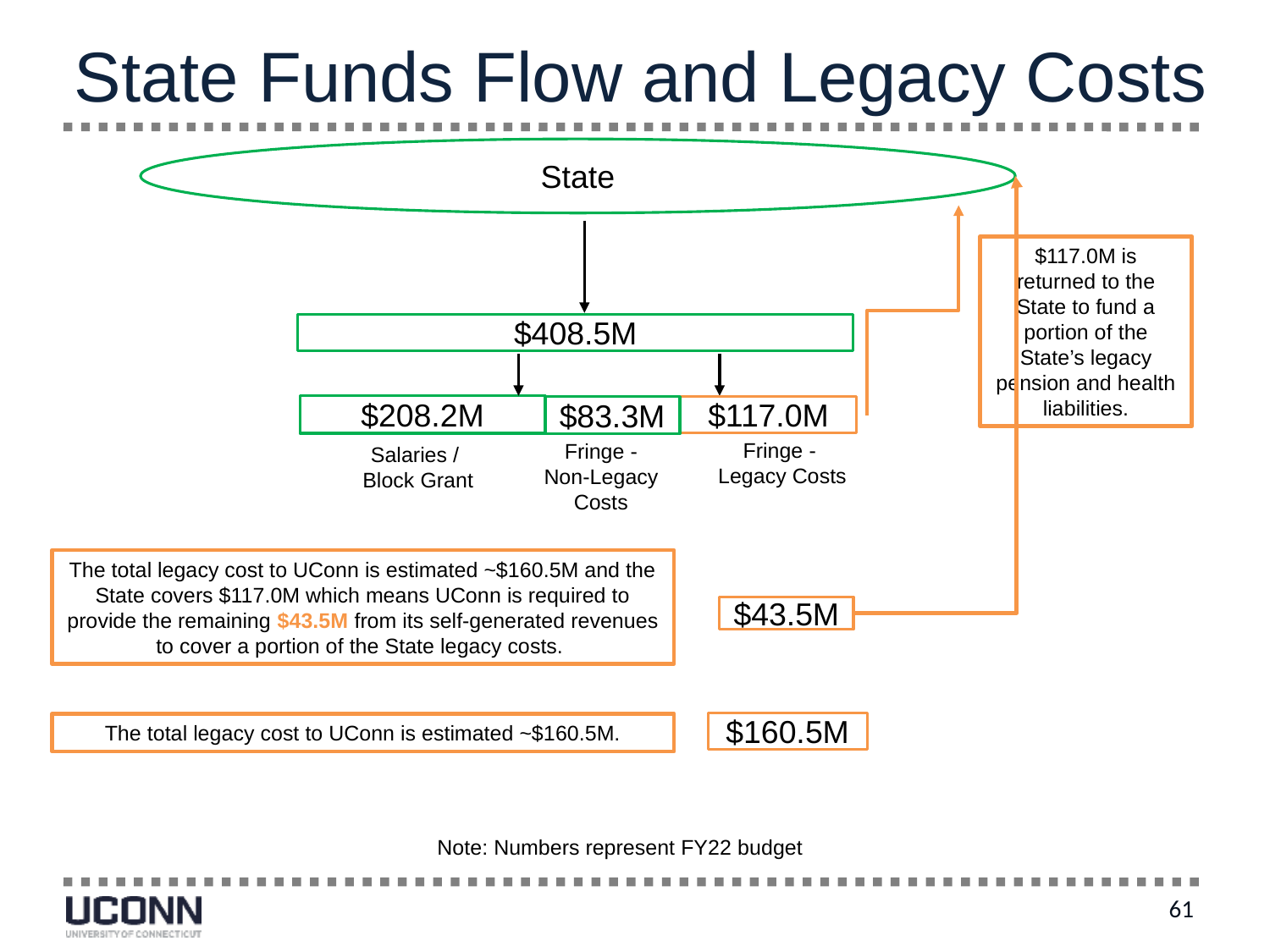

# State Funds Flow and Legacy Costs
State
$117.0M is returned to the State to fund a portion of the State’s legacy pension and health liabilities.
$408.5M
$208.2M
$117.0M
$83.3M
Fringe -
Legacy Costs
Fringe -
Non-Legacy Costs
Salaries /
 Block Grant
The total legacy cost to UConn is estimated ~$160.5M and the State covers $117.0M which means UConn is required to provide the remaining $43.5M from its self-generated revenues to cover a portion of the State legacy costs.
$43.5M
$160.5M
The total legacy cost to UConn is estimated ~$160.5M.
Note: Numbers represent FY22 budget
61